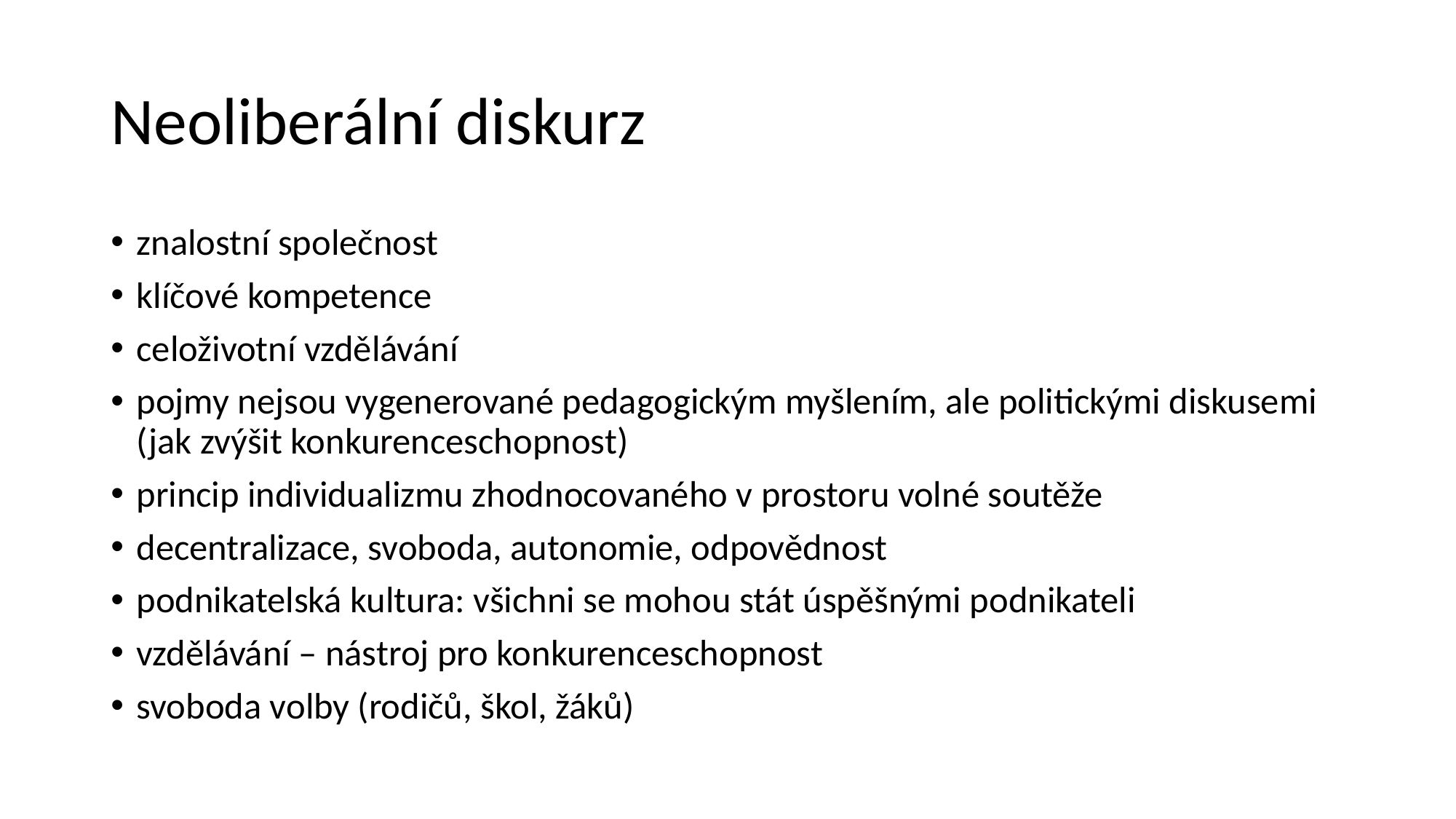

# Neoliberální diskurz
znalostní společnost
klíčové kompetence
celoživotní vzdělávání
pojmy nejsou vygenerované pedagogickým myšlením, ale politickými diskusemi (jak zvýšit konkurenceschopnost)
princip individualizmu zhodnocovaného v prostoru volné soutěže
decentralizace, svoboda, autonomie, odpovědnost
podnikatelská kultura: všichni se mohou stát úspěšnými podnikateli
vzdělávání – nástroj pro konkurenceschopnost
svoboda volby (rodičů, škol, žáků)